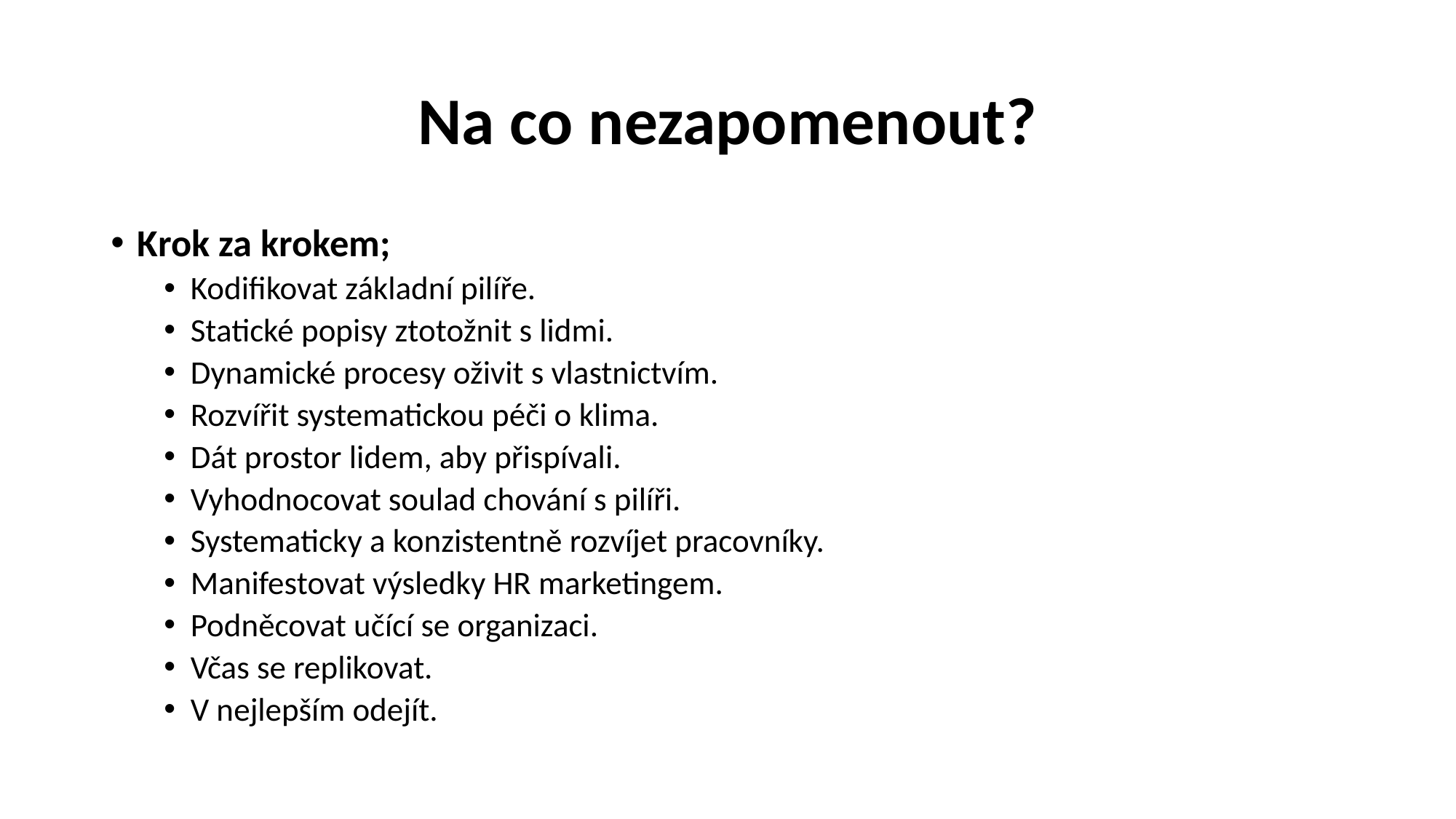

# Na co nezapomenout?
Krok za krokem;
Kodifikovat základní pilíře.
Statické popisy ztotožnit s lidmi.
Dynamické procesy oživit s vlastnictvím.
Rozvířit systematickou péči o klima.
Dát prostor lidem, aby přispívali.
Vyhodnocovat soulad chování s pilíři.
Systematicky a konzistentně rozvíjet pracovníky.
Manifestovat výsledky HR marketingem.
Podněcovat učící se organizaci.
Včas se replikovat.
V nejlepším odejít.